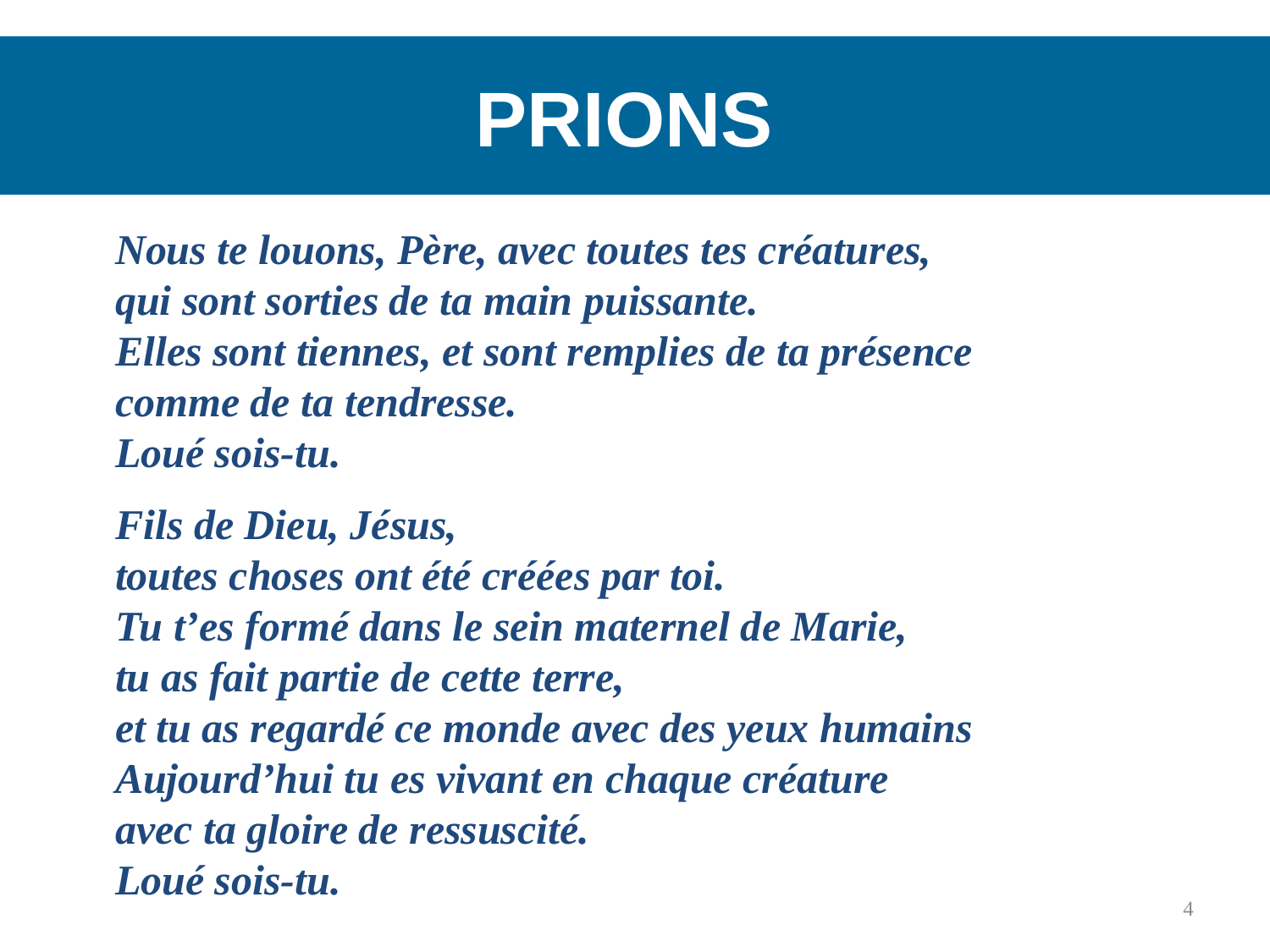

# PRIONS
	Nous te louons, Père, avec toutes tes créatures,
qui sont sorties de ta main puissante.
Elles sont tiennes, et sont remplies de ta présence
comme de ta tendresse.
Loué sois-tu.

	Fils de Dieu, Jésus,
toutes choses ont été créées par toi.
Tu t’es formé dans le sein maternel de Marie,
tu as fait partie de cette terre,
et tu as regardé ce monde avec des yeux humains
Aujourd’hui tu es vivant en chaque créature
avec ta gloire de ressuscité.
Loué sois-tu.

4